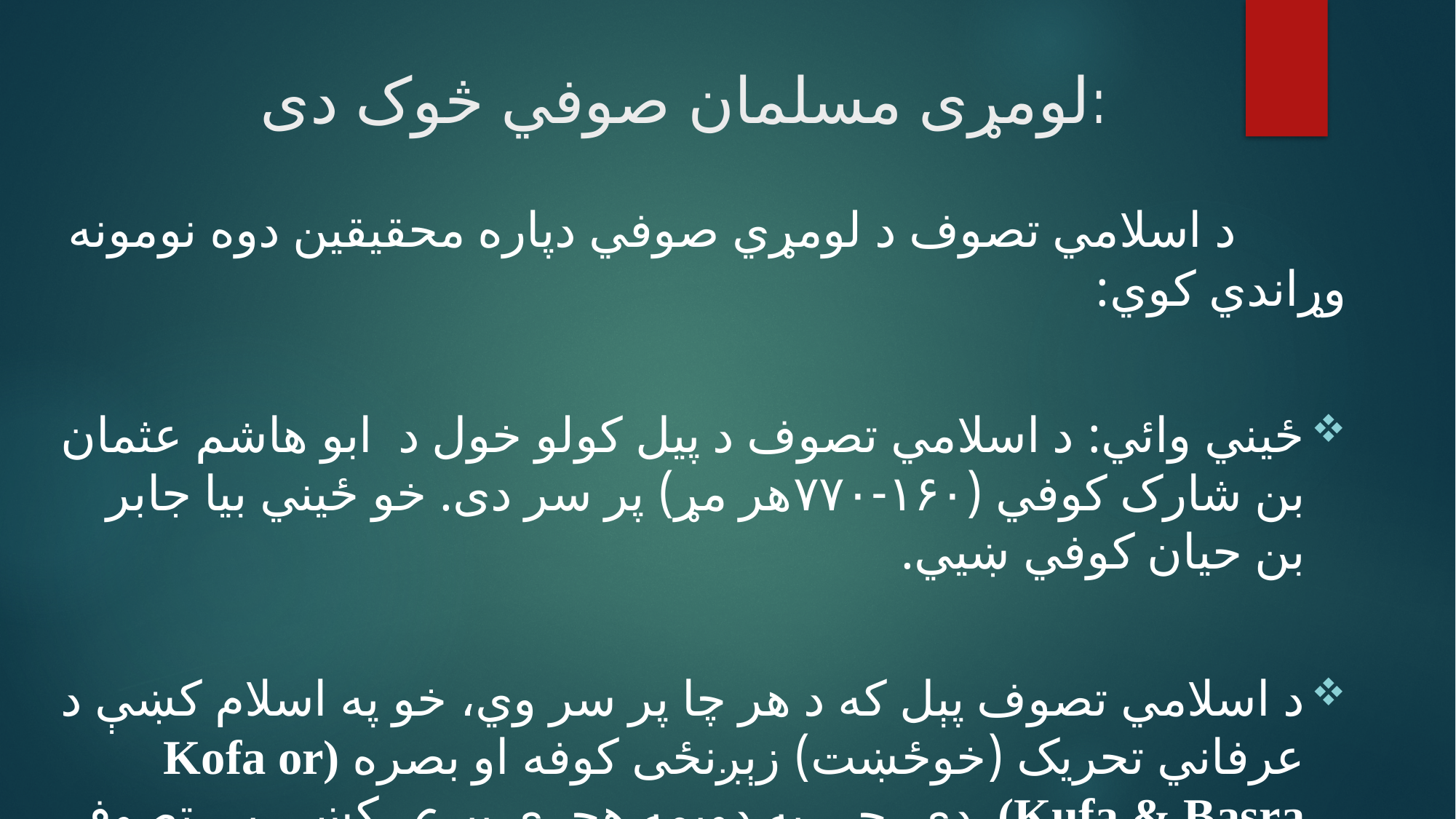

# لومړی مسلمان صوفي څوک دی:
		د اسلامي تصوف د لومړي صوفي دپاره محقيقين دوه نومونه وړاندي کوي:

ځيني وائي: د اسلامي تصوف د پيل کولو خول د  ابو هاشم عثمان بن شارک کوفي (۱۶۰-۷۷۰هر مړ) پر سر دی. خو ځيني بيا جابر بن حيان کوفي ښيي.

د اسلامي تصوف پېل که د هر چا پر سر وي، خو په اسلام کښې د عرفاني تحريک (خوځښت) زېږنځی کوفه او بصره (Kofa or Kufa & Basra)  دي. چي په دويمه هجري پېړۍ کښې يې تصوف ته غېږ وغوړوله او له همدې ځايه بيا نورو اسلامي هېوادو ته خور سو.